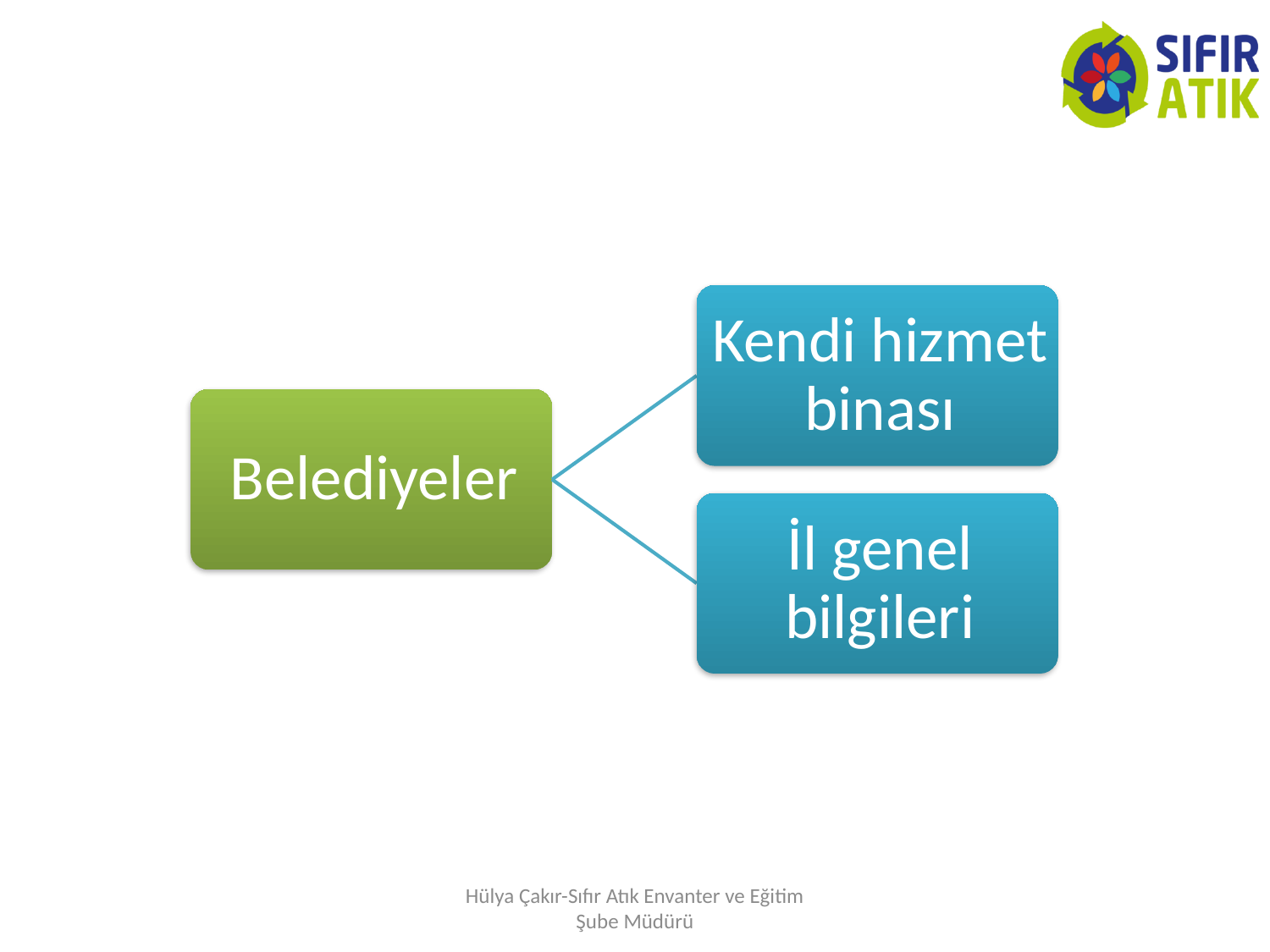

Belediyeler

Kendi hizmet binası

İl genel bilgileri
Hülya Çakır-Sıfır Atık Envanter ve Eğitim Şube Müdürü